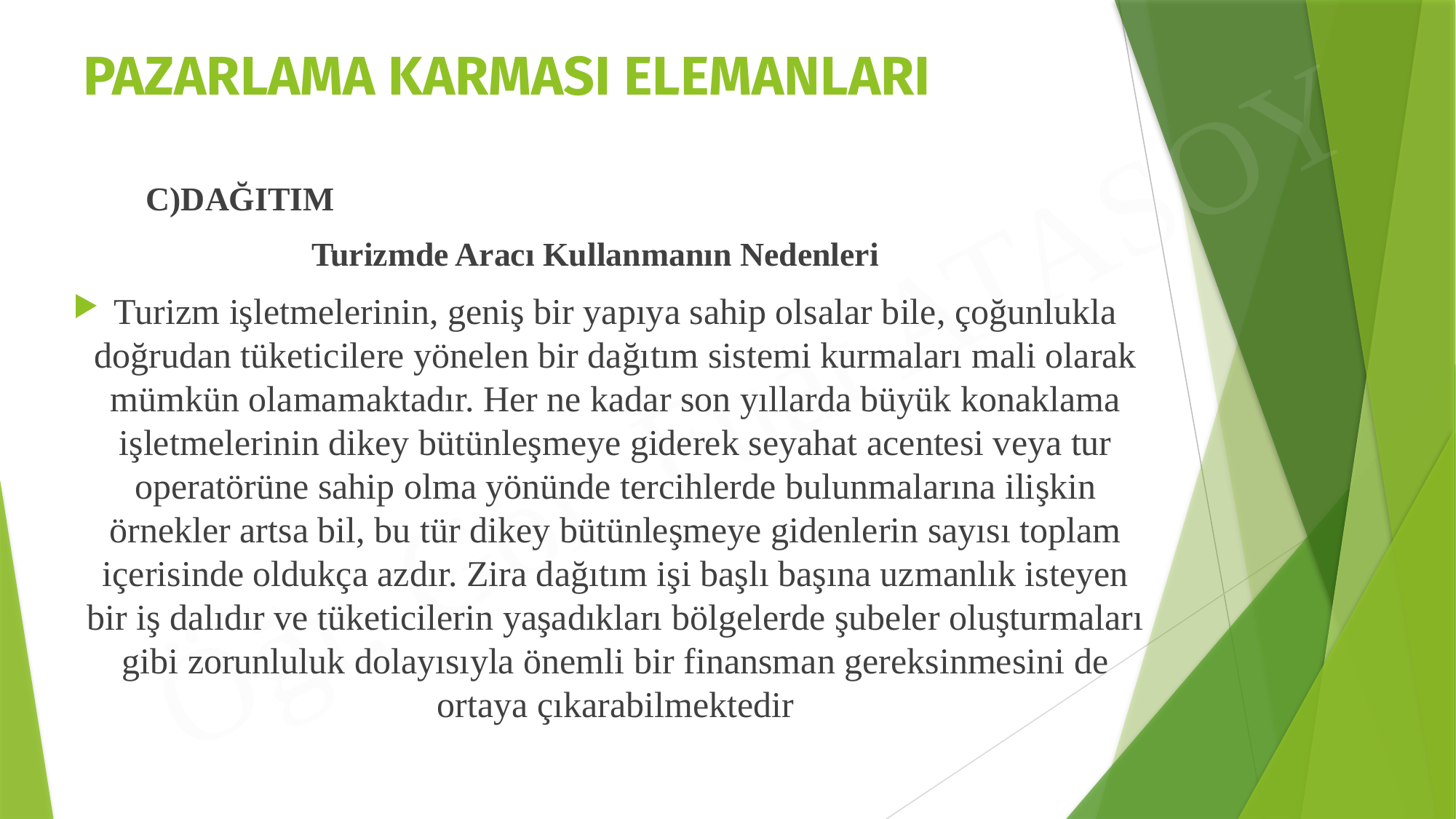

# PAZARLAMA KARMASI ELEMANLARI
	C)DAĞITIM
Turizmde Aracı Kullanmanın Nedenleri
Turizm işletmelerinin, geniş bir yapıya sahip olsalar bile, çoğunlukla doğrudan tüketicilere yönelen bir dağıtım sistemi kurmaları mali olarak mümkün olamamaktadır. Her ne kadar son yıllarda büyük konaklama işletmelerinin dikey bütünleşmeye giderek seyahat acentesi veya tur operatörüne sahip olma yönünde tercihlerde bulunmalarına ilişkin örnekler artsa bil, bu tür dikey bütünleşmeye gidenlerin sayısı toplam içerisinde oldukça azdır. Zira dağıtım işi başlı başına uzmanlık isteyen bir iş dalıdır ve tüketicilerin yaşadıkları bölgelerde şubeler oluşturmaları gibi zorunluluk dolayısıyla önemli bir finansman gereksinmesini de ortaya çıkarabilmektedir